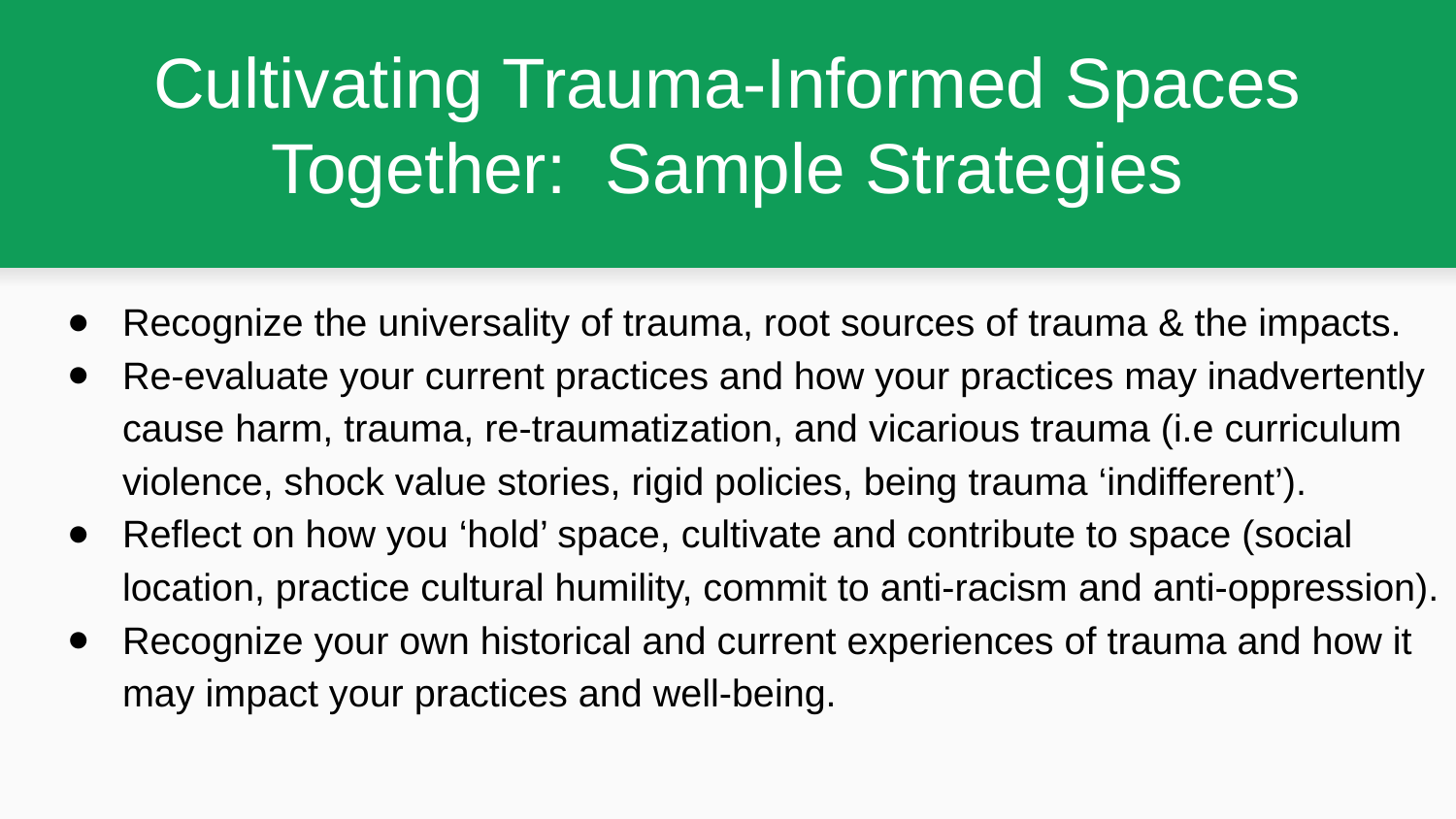

# Cultivating Trauma-Informed Spaces Together:  Sample Strategies
Recognize the universality of trauma, root sources of trauma & the impacts.
Re-evaluate your current practices and how your practices may inadvertently cause harm, trauma, re-traumatization, and vicarious trauma (i.e curriculum violence, shock value stories, rigid policies, being trauma ‘indifferent’).
Reflect on how you ‘hold’ space, cultivate and contribute to space (social location, practice cultural humility, commit to anti-racism and anti-oppression).
Recognize your own historical and current experiences of trauma and how it may impact your practices and well-being.